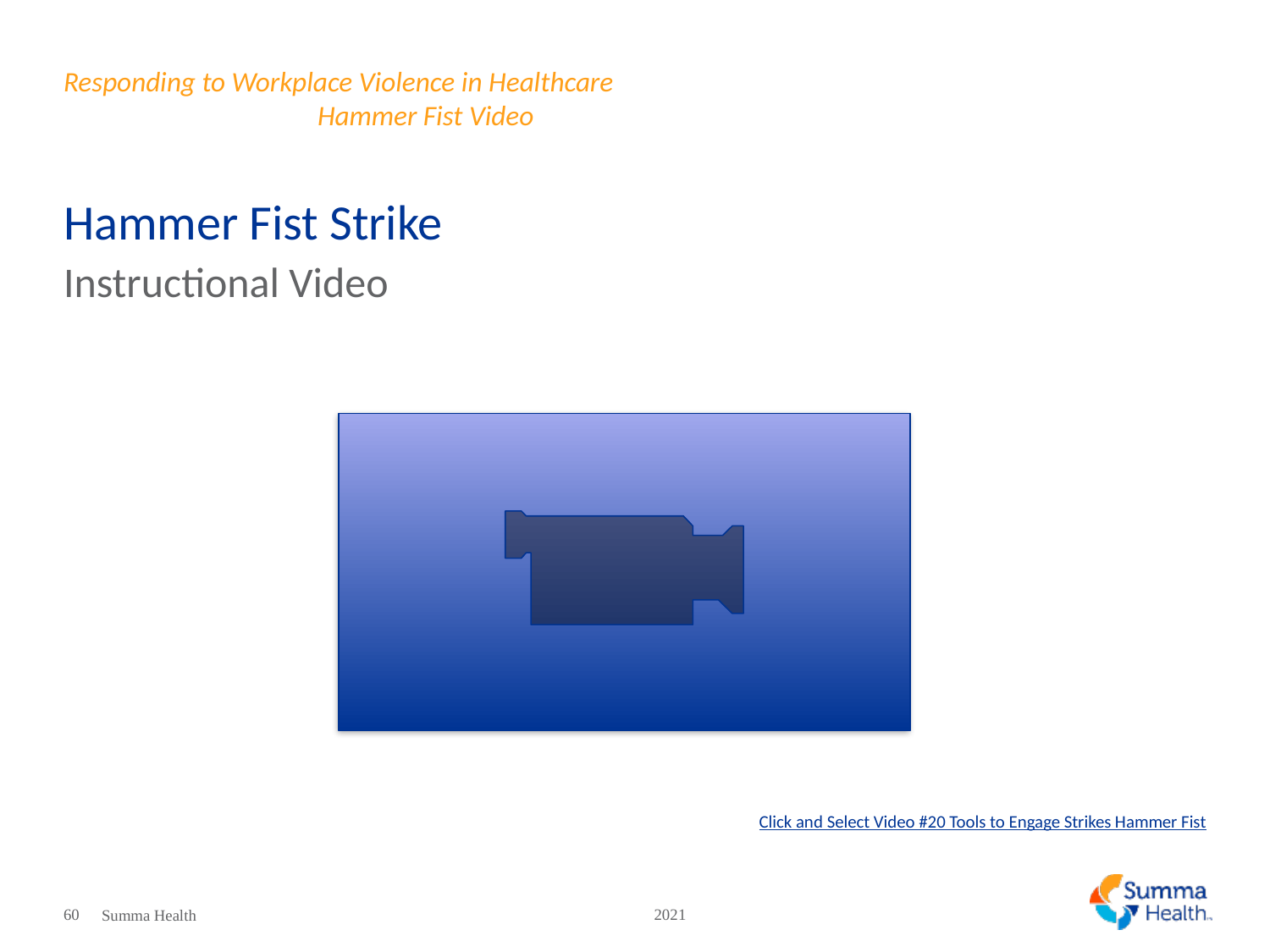

# Responding to Workplace Violence in Healthcare						Hammer Fist Video
Hammer Fist Strike
Instructional Video

Click and Select Video #20 Tools to Engage Strikes Hammer Fist

60
2021
Summa Health